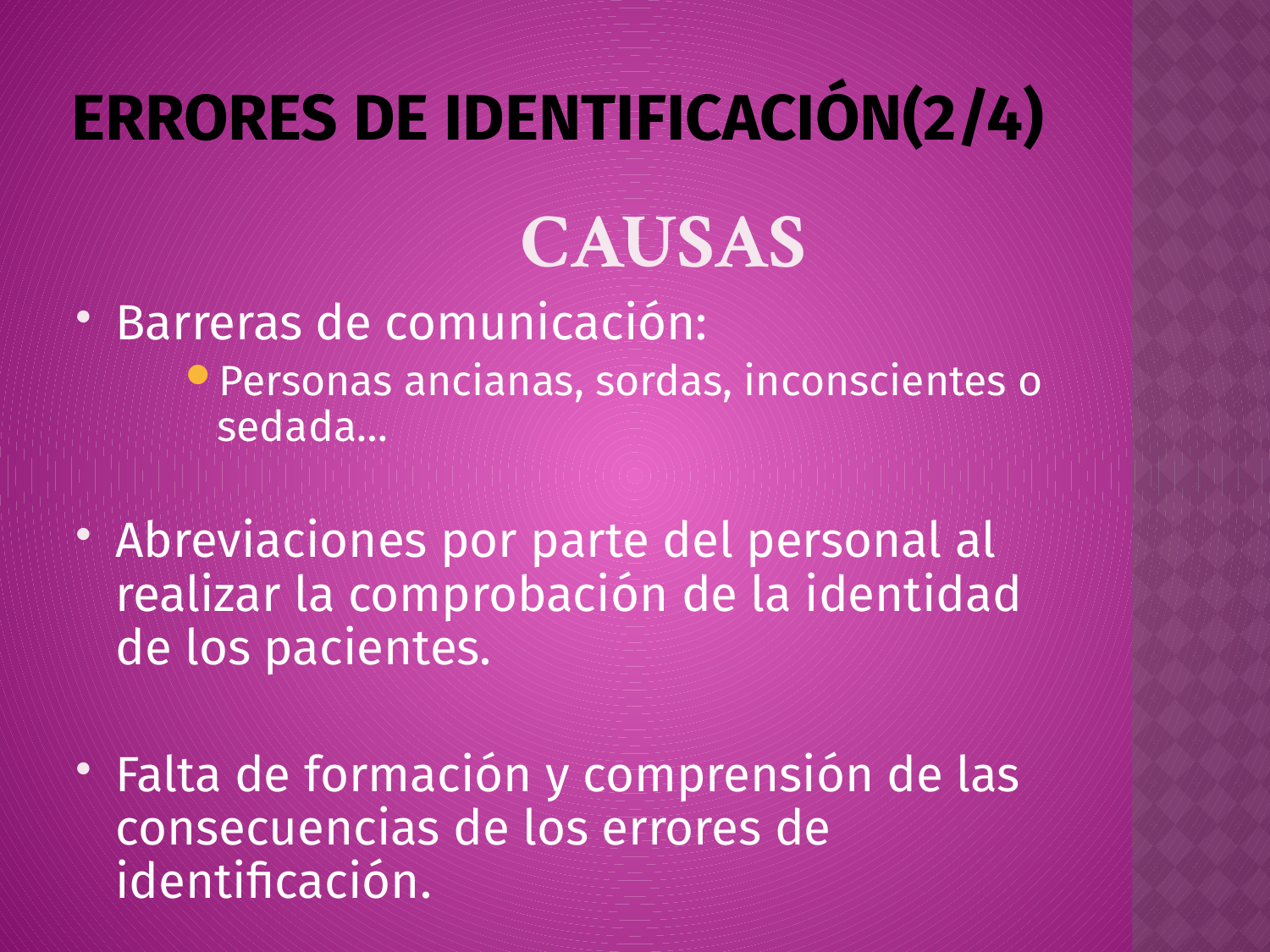

# Errores de identificación(2/4)
CAUSAS
Barreras de comunicación:
Personas ancianas, sordas, inconscientes o sedada…

Abreviaciones por parte del personal al realizar la comprobación de la identidad de los pacientes.

Falta de formación y comprensión de las consecuencias de los errores de identificación.